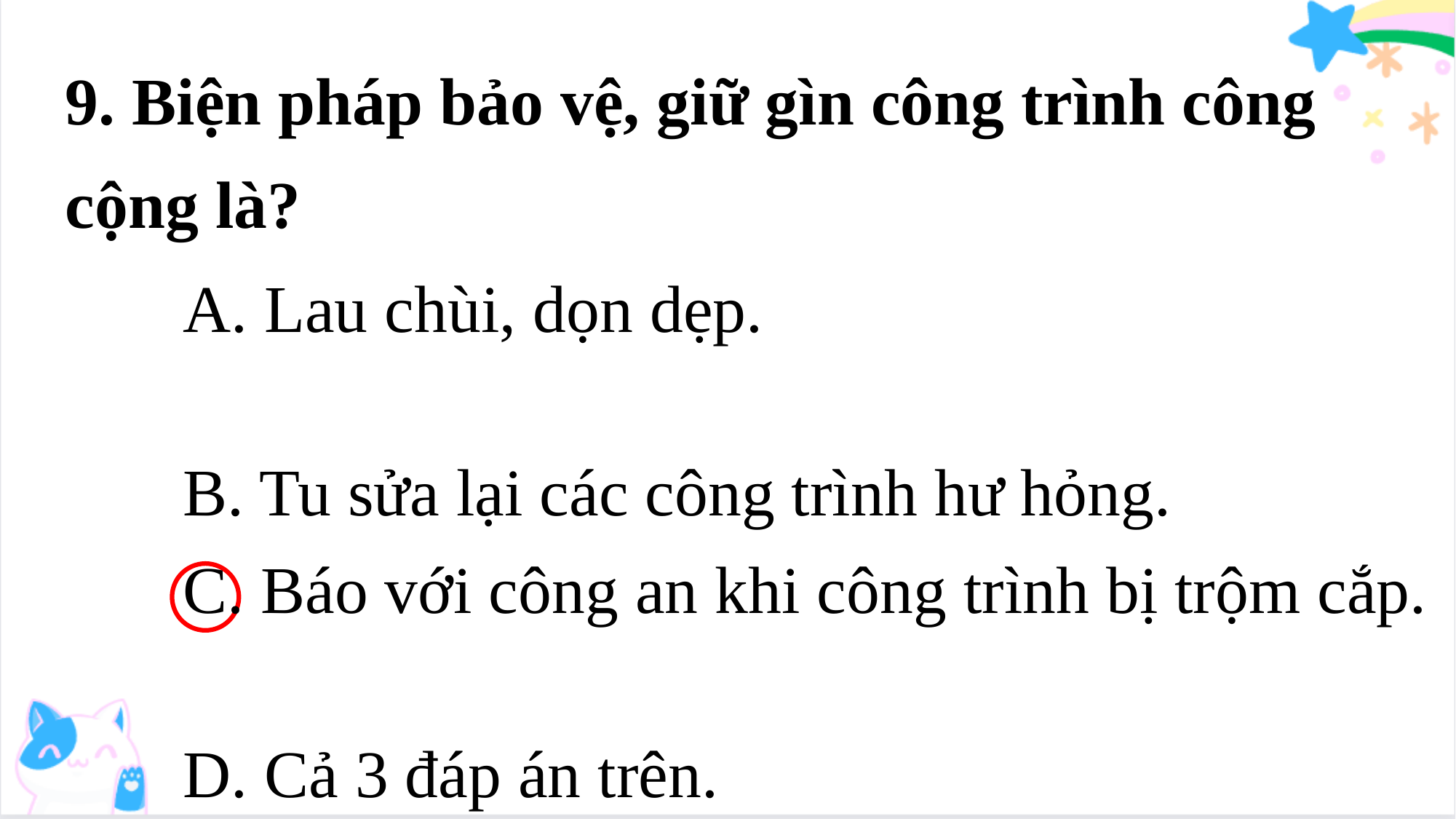

9. Biện pháp bảo vệ, giữ gìn công trình công cộng là?
A. Lau chùi, dọn dẹp.
B. Tu sửa lại các công trình hư hỏng.
C. Báo với công an khi công trình bị trộm cắp.
D. Cả 3 đáp án trên.